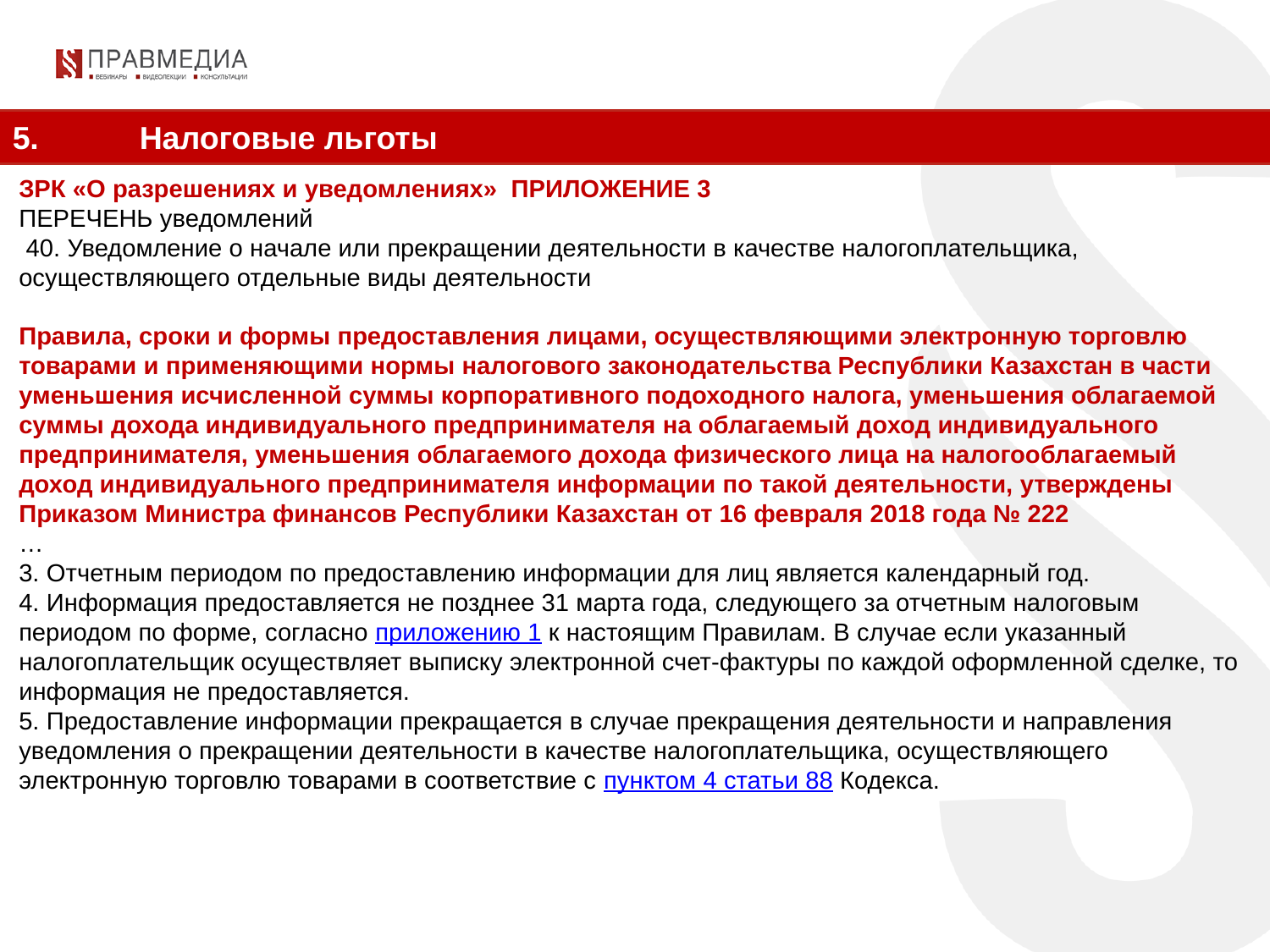

5.	Налоговые льготы
ЗРК «О разрешениях и уведомлениях»  ПРИЛОЖЕНИЕ 3
ПЕРЕЧЕНЬ уведомлений
 40. Уведомление о начале или прекращении деятельности в качестве налогоплательщика, осуществляющего отдельные виды деятельности

Правила, сроки и формы предоставления лицами, осуществляющими электронную торговлю товарами и применяющими нормы налогового законодательства Республики Казахстан в части уменьшения исчисленной суммы корпоративного подоходного налога, уменьшения облагаемой суммы дохода индивидуального предпринимателя на облагаемый доход индивидуального предпринимателя, уменьшения облагаемого дохода физического лица на налогооблагаемый доход индивидуального предпринимателя информации по такой деятельности, утверждены Приказом Министра финансов Республики Казахстан от 16 февраля 2018 года № 222
…
3. Отчетным периодом по предоставлению информации для лиц является календарный год.
4. Информация предоставляется не позднее 31 марта года, следующего за отчетным налоговым периодом по форме, согласно приложению 1 к настоящим Правилам. В случае если указанный налогоплательщик осуществляет выписку электронной счет-фактуры по каждой оформленной сделке, то информация не предоставляется.
5. Предоставление информации прекращается в случае прекращения деятельности и направления уведомления о прекращении деятельности в качестве налогоплательщика, осуществляющего электронную торговлю товарами в соответствие с пунктом 4 статьи 88 Кодекса.